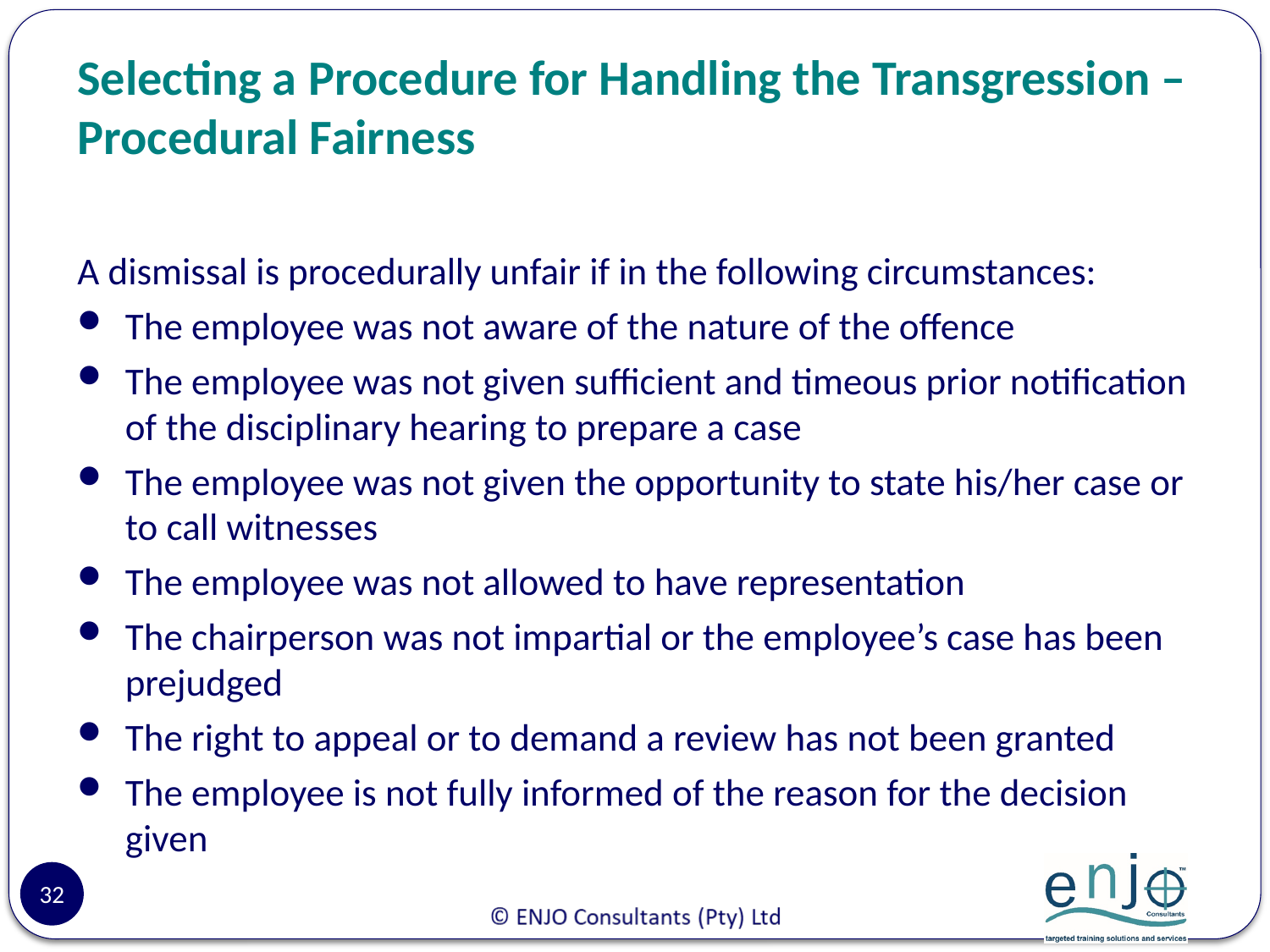

# Selecting a Procedure for Handling the Transgression – Procedural Fairness

A dismissal is procedurally unfair if in the following circumstances:
The employee was not aware of the nature of the offence
The employee was not given sufficient and timeous prior notification of the disciplinary hearing to prepare a case
The employee was not given the opportunity to state his/her case or to call witnesses
The employee was not allowed to have representation
The chairperson was not impartial or the employee’s case has been prejudged
The right to appeal or to demand a review has not been granted
The employee is not fully informed of the reason for the decision given

32